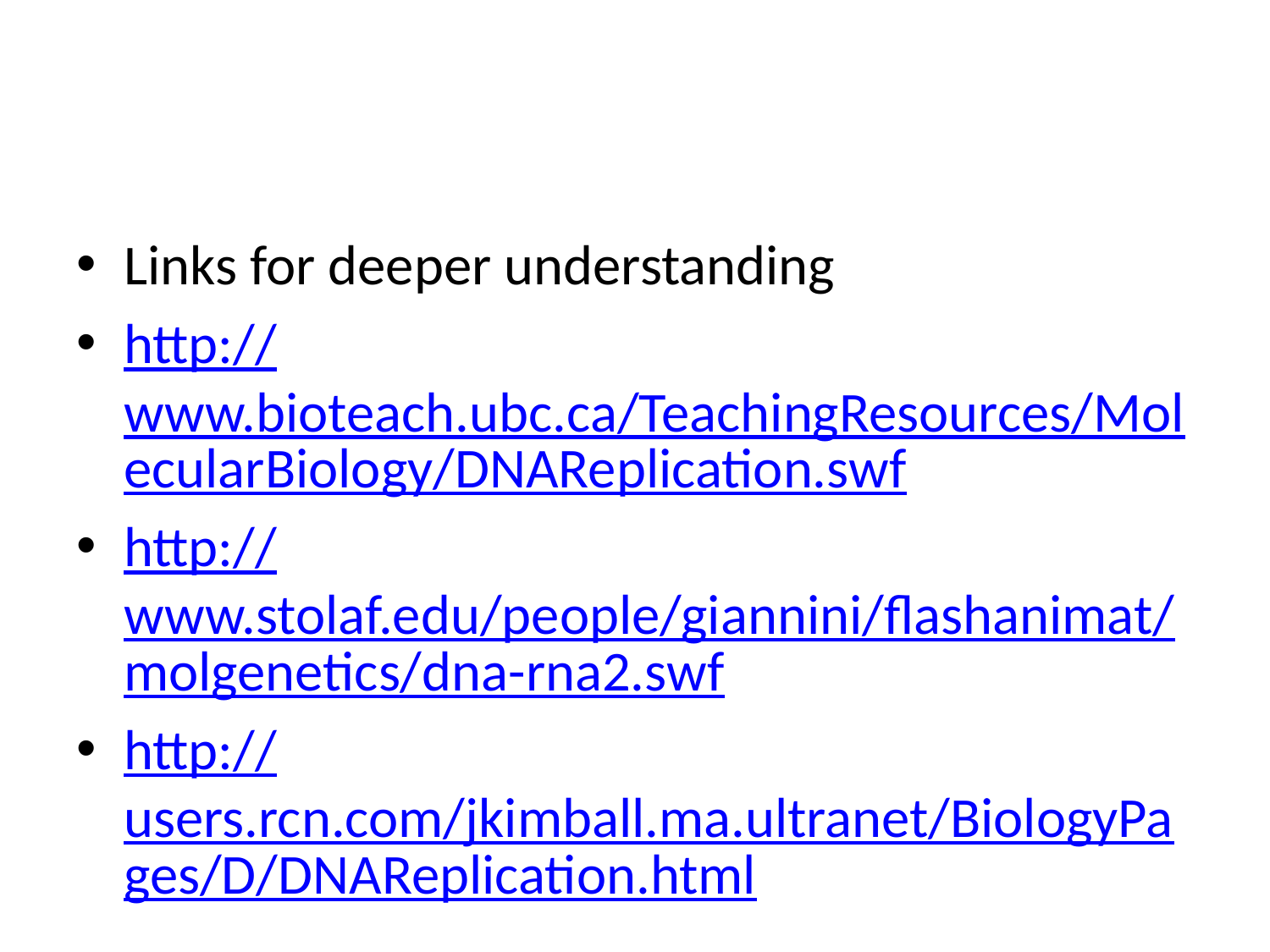

#
Links for deeper understanding
http://www.bioteach.ubc.ca/TeachingResources/MolecularBiology/DNAReplication.swf
http://www.stolaf.edu/people/giannini/flashanimat/molgenetics/dna-rna2.swf
http://users.rcn.com/jkimball.ma.ultranet/BiologyPages/D/DNAReplication.html